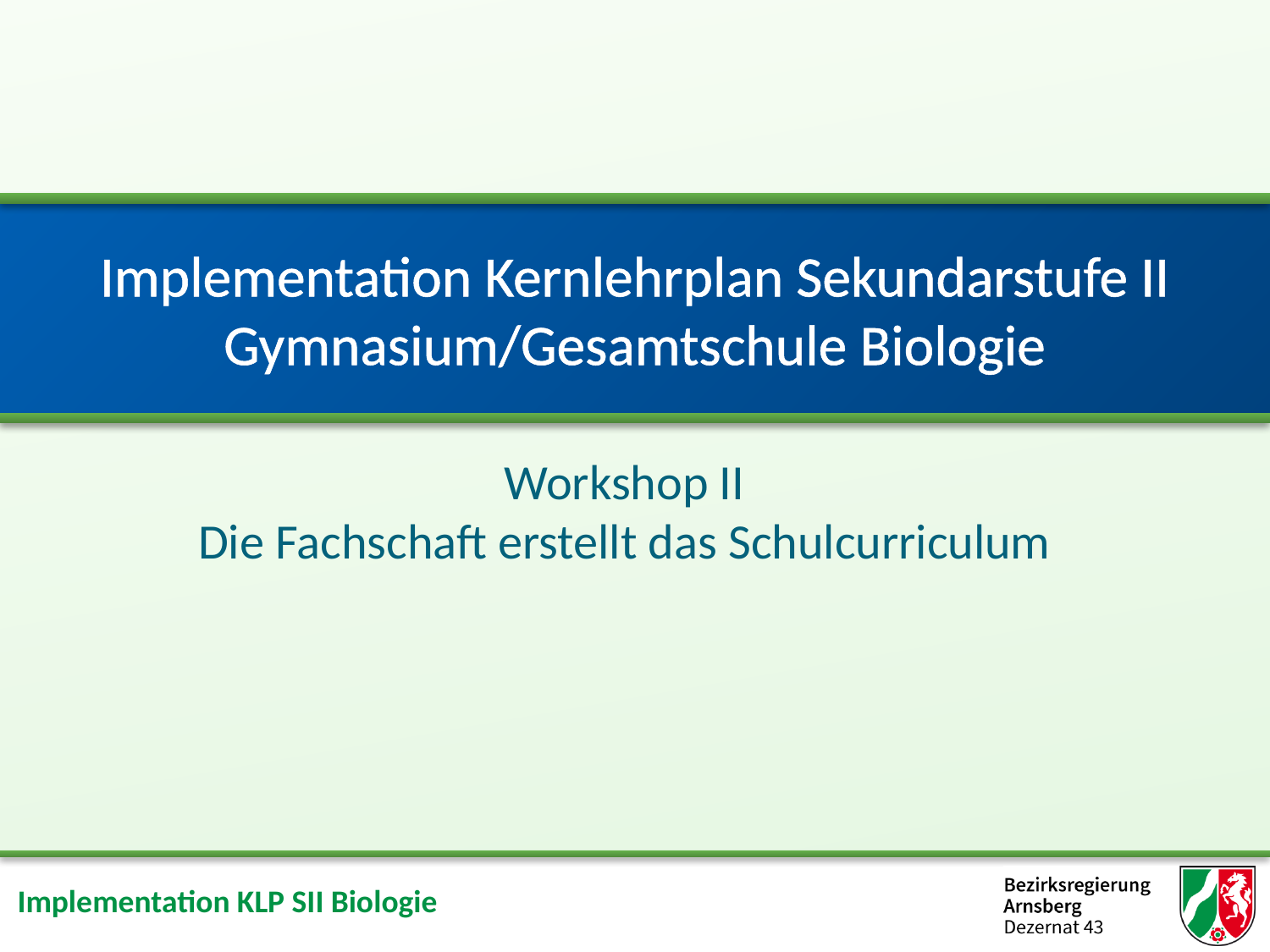

# Implementation Kernlehrplan Sekundarstufe II Gymnasium/Gesamtschule Biologie
Workshop II
Die Fachschaft erstellt das Schulcurriculum